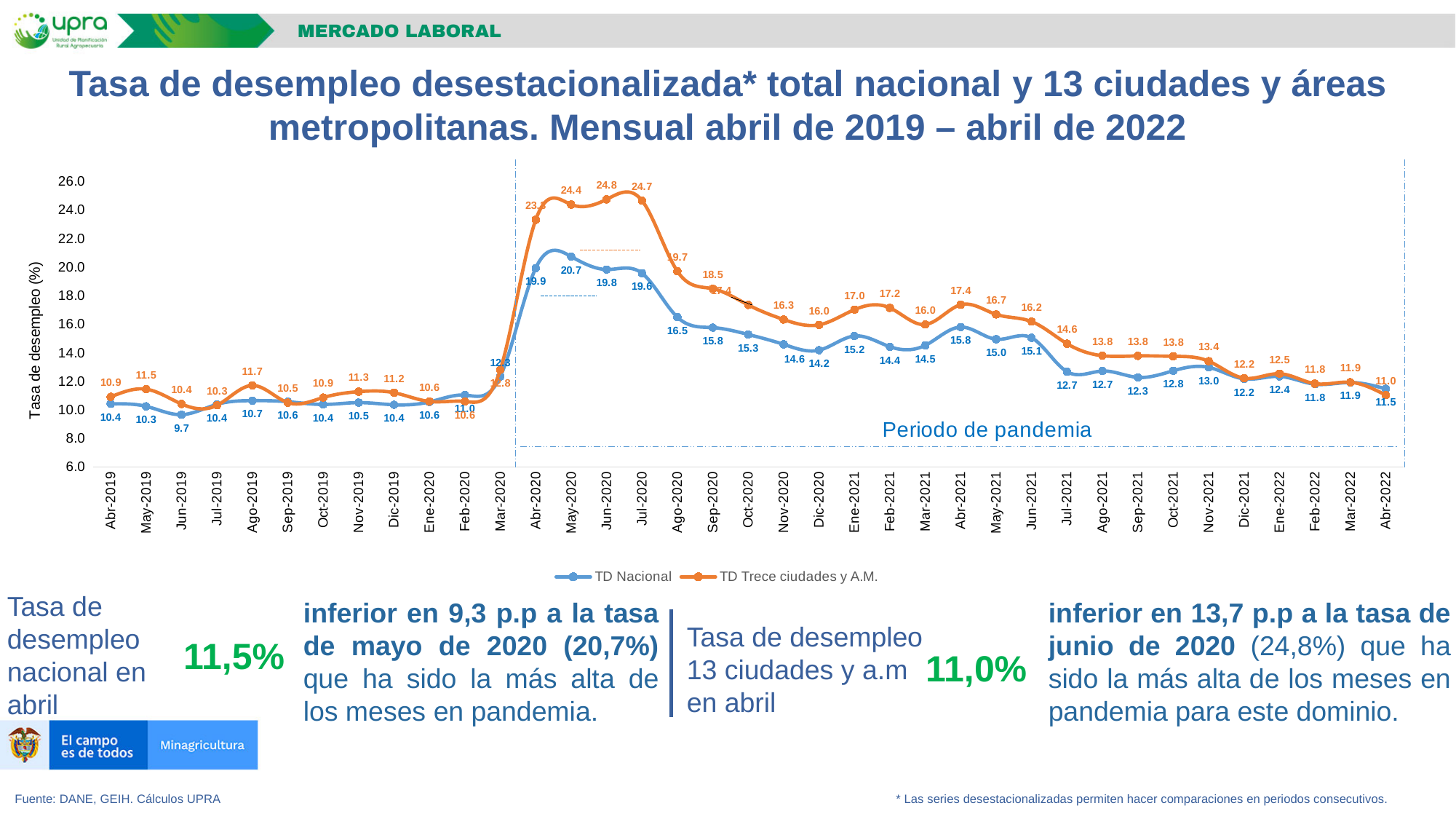

MERCADO LABORAL
Tasa de desempleo desestacionalizada* total nacional y 13 ciudades y áreas metropolitanas. Mensual abril de 2019 – abril de 2022

### Chart

| Category | TD Nacional | TD Trece ciudades y A.M. |
|---|---|---|
| Abr-2019 | 10.428142910709616 | 10.91979667423703 |
| May-2019 | 10.25688166002516 | 11.459914517040595 |
| Jun-2019 | 9.676506145248647 | 10.422230559990531 |
| Jul-2019 | 10.396183197130242 | 10.32628159730922 |
| Ago-2019 | 10.65631021604649 | 11.721571038516652 |
| Sep-2019 | 10.581750526138803 | 10.517928071407228 |
| Oct-2019 | 10.387810902654039 | 10.87092620987133 |
| Nov-2019 | 10.516936285311992 | 11.283245184855934 |
| Dic-2019 | 10.366740080796962 | 11.209487014307209 |
| Ene-2020 | 10.565664731453259 | 10.598381758481962 |
| Feb-2020 | 11.045085679326363 | 10.600342274406033 |
| Mar-2020 | 12.340487736877344 | 12.8173624858848 |
| Abr-2020 | 19.940537544929384 | 23.320914686304846 |
| May-2020 | 20.747896156808878 | 24.389749777013417 |
| Jun-2020 | 19.840272149821907 | 24.750134108301516 |
| Jul-2020 | 19.578901640759327 | 24.667226251974274 |
| Ago-2020 | 16.50054001428215 | 19.71582023134627 |
| Sep-2020 | 15.771833589378403 | 18.495296908042054 |
| Oct-2020 | 15.291406783051334 | 17.360934850201065 |
| Nov-2020 | 14.600367601476465 | 16.338729676708954 |
| Dic-2020 | 14.190566701788928 | 15.965552606917106 |
| Ene-2021 | 15.18513717687521 | 17.030021230440727 |
| Feb-2021 | 14.433914028195924 | 17.152914467754652 |
| Mar-2021 | 14.53077531358499 | 15.990707292403469 |
| Abr-2021 | 15.811472046830243 | 17.373831311652772 |
| May-2021 | 14.958418330883708 | 16.698198128604464 |
| Jun-2021 | 15.058085892731517 | 16.193603768180186 |
| Jul-2021 | 12.685776694130443 | 14.646343831966663 |
| Ago-2021 | 12.731677347062535 | 13.804266509727942 |
| Sep-2021 | 12.284416669218576 | 13.792018423732749 |
| Oct-2021 | 12.751656562010702 | 13.762486148041242 |
| Nov-2021 | 12.988982052289094 | 13.419629089849142 |
| Dic-2021 | 12.177592443674547 | 12.227814183301277 |
| Ene-2022 | 12.351865410445614 | 12.543166180515398 |
| Feb-2022 | 11.80724206342514 | 11.84527422010405 |
| Mar-2022 | 11.92790852800866 | 11.944460694220666 |
| Abr-2022 | 11.48109004505013 | 11.045065094269361 |
Tasa de desempleo nacional en
abril
inferior en 13,7 p.p a la tasa de junio de 2020 (24,8%) que ha sido la más alta de los meses en pandemia para este dominio.
inferior en 9,3 p.p a la tasa de mayo de 2020 (20,7%) que ha sido la más alta de los meses en pandemia.
Tasa de desempleo
13 ciudades y a.m en abril

11,5%
11,0%
Fuente: DANE, GEIH. Cálculos UPRA                                                                                                                                                                                                    * Las series desestacionalizadas permiten hacer comparaciones en periodos consecutivos.